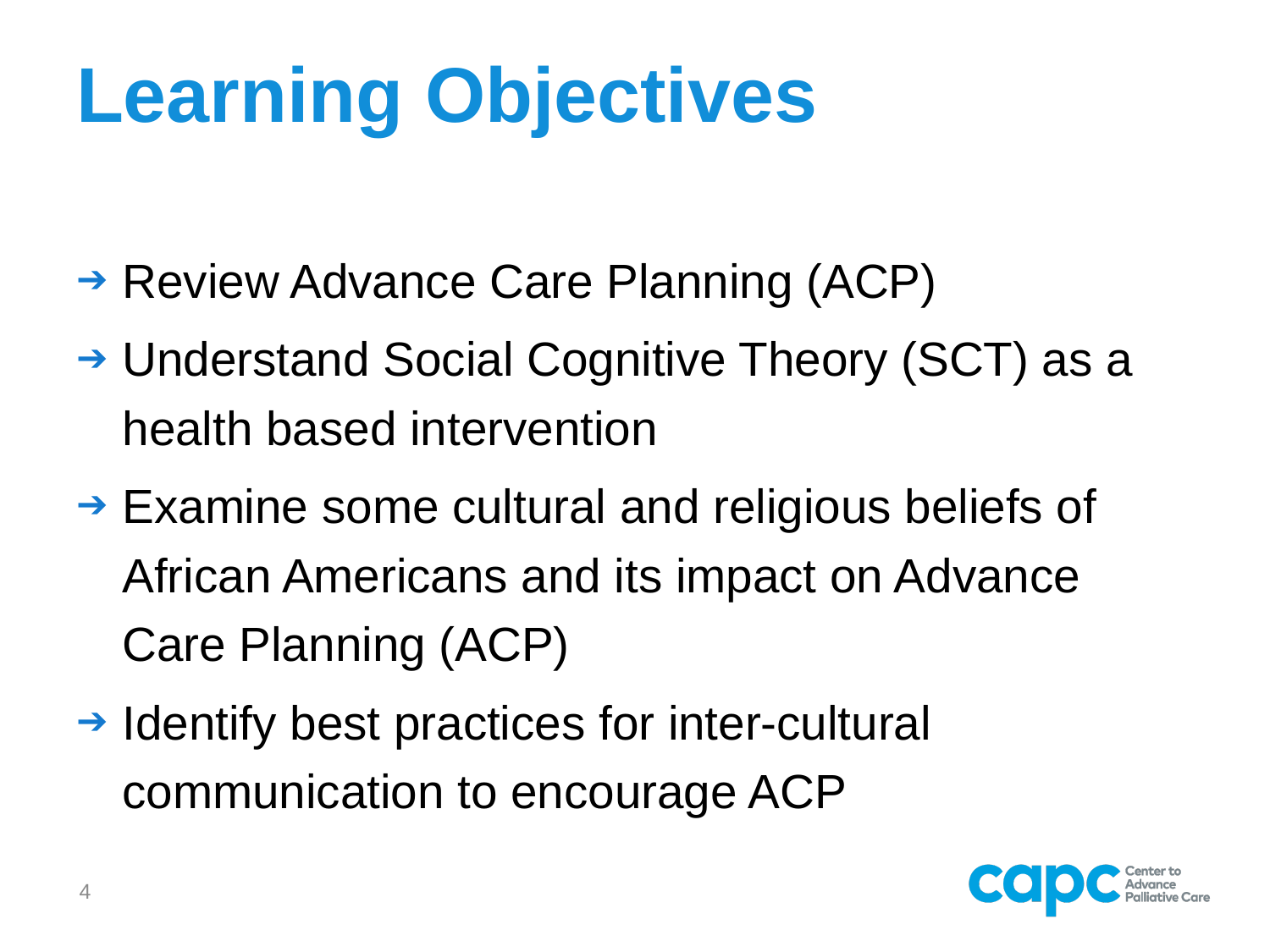

# Learning Objectives
Review Advance Care Planning (ACP)
Understand Social Cognitive Theory (SCT) as a health based intervention
Examine some cultural and religious beliefs of African Americans and its impact on Advance Care Planning (ACP)
Identify best practices for inter-cultural communication to encourage ACP

4